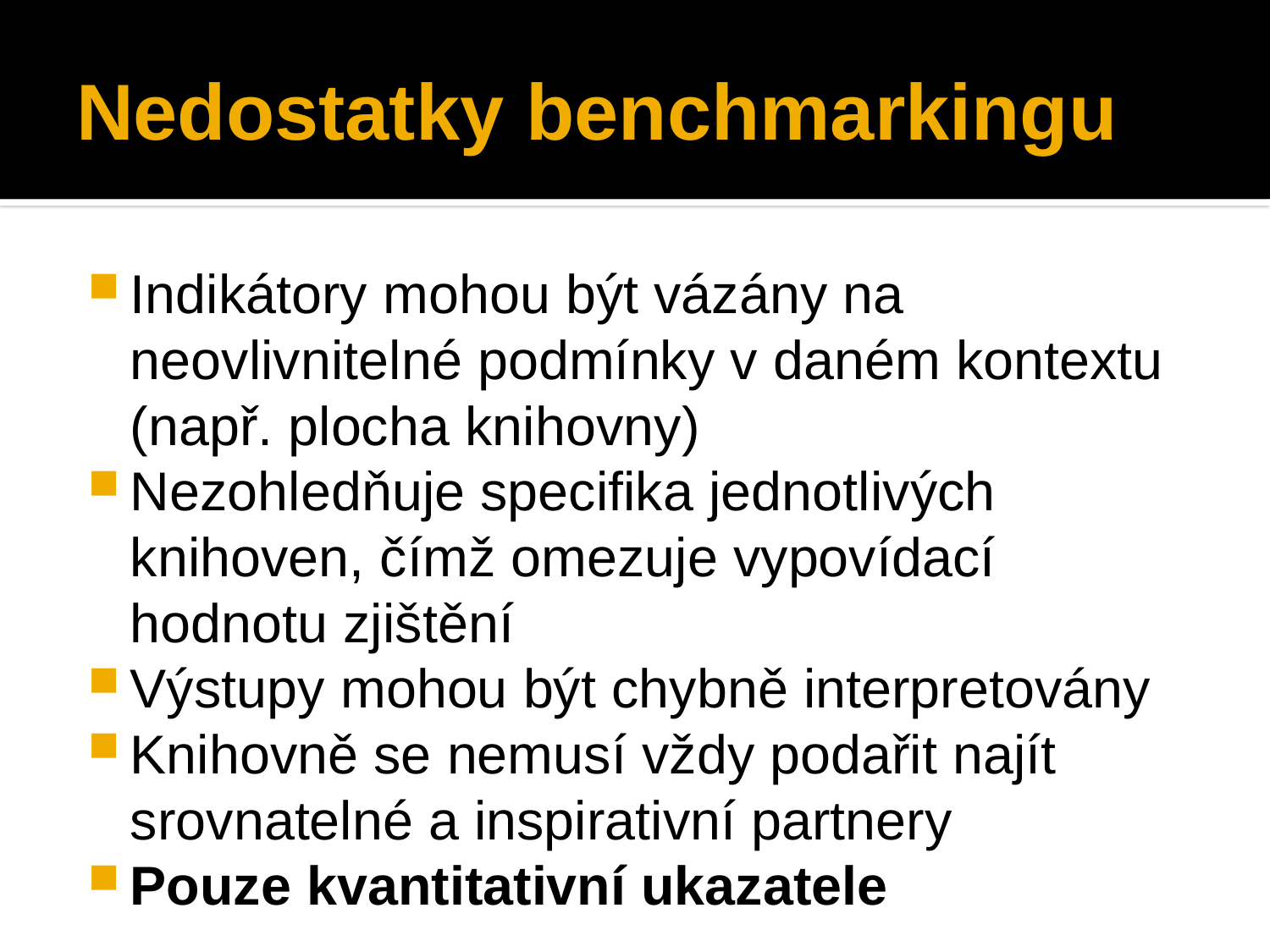

# Nedostatky benchmarkingu
Indikátory mohou být vázány na neovlivnitelné podmínky v daném kontextu (např. plocha knihovny)
Nezohledňuje specifika jednotlivých knihoven, čímž omezuje vypovídací hodnotu zjištění
Výstupy mohou být chybně interpretovány
Knihovně se nemusí vždy podařit najít srovnatelné a inspirativní partnery
Pouze kvantitativní ukazatele